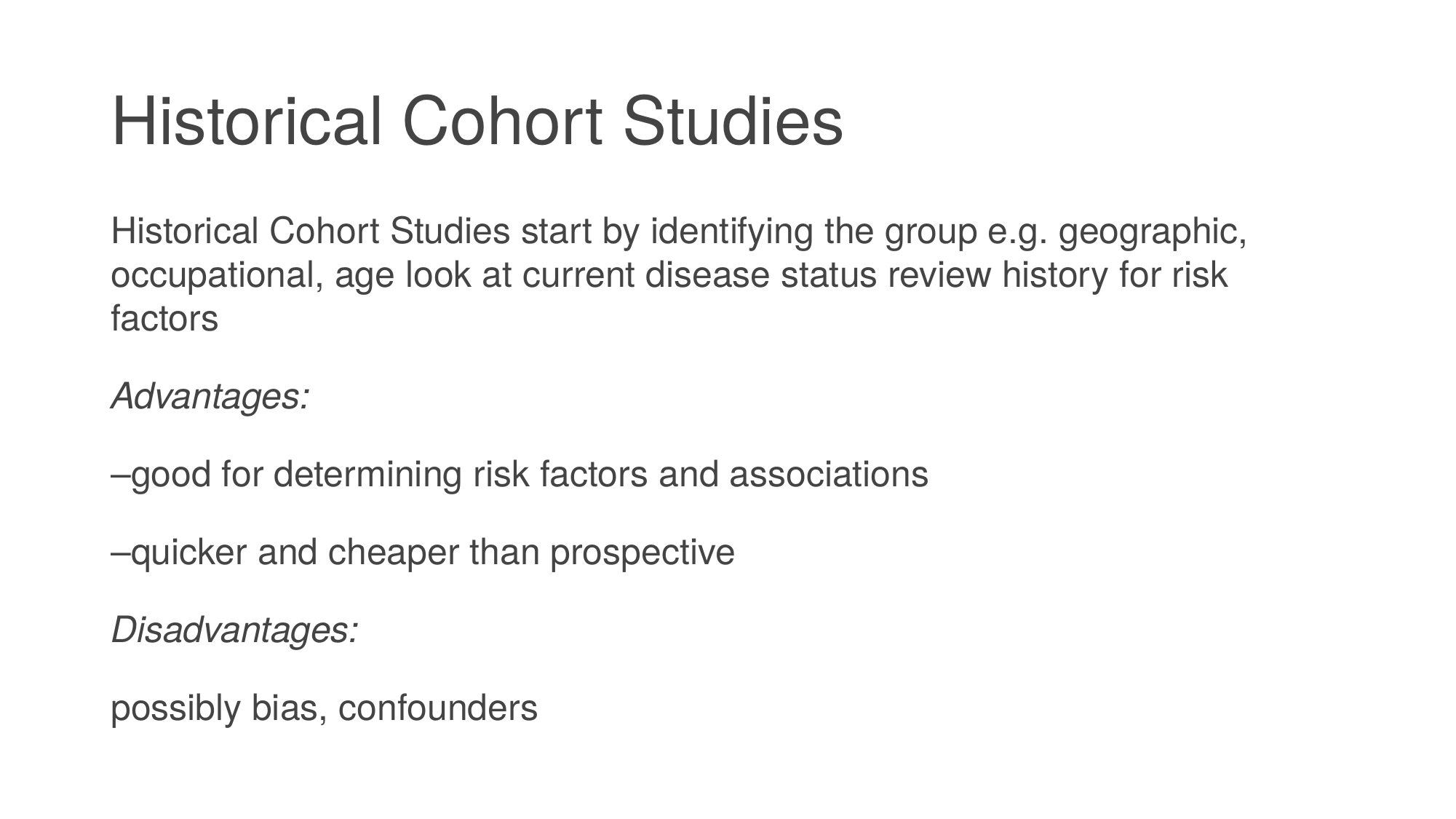

# Historical Cohort Studies
Historical Cohort Studies start by identifying the group e.g. geographic, occupational, age look at current disease status review history for risk factors
Advantages:
–good for determining risk factors and associations
–quicker and cheaper than prospective
Disadvantages:
possibly bias, confounders